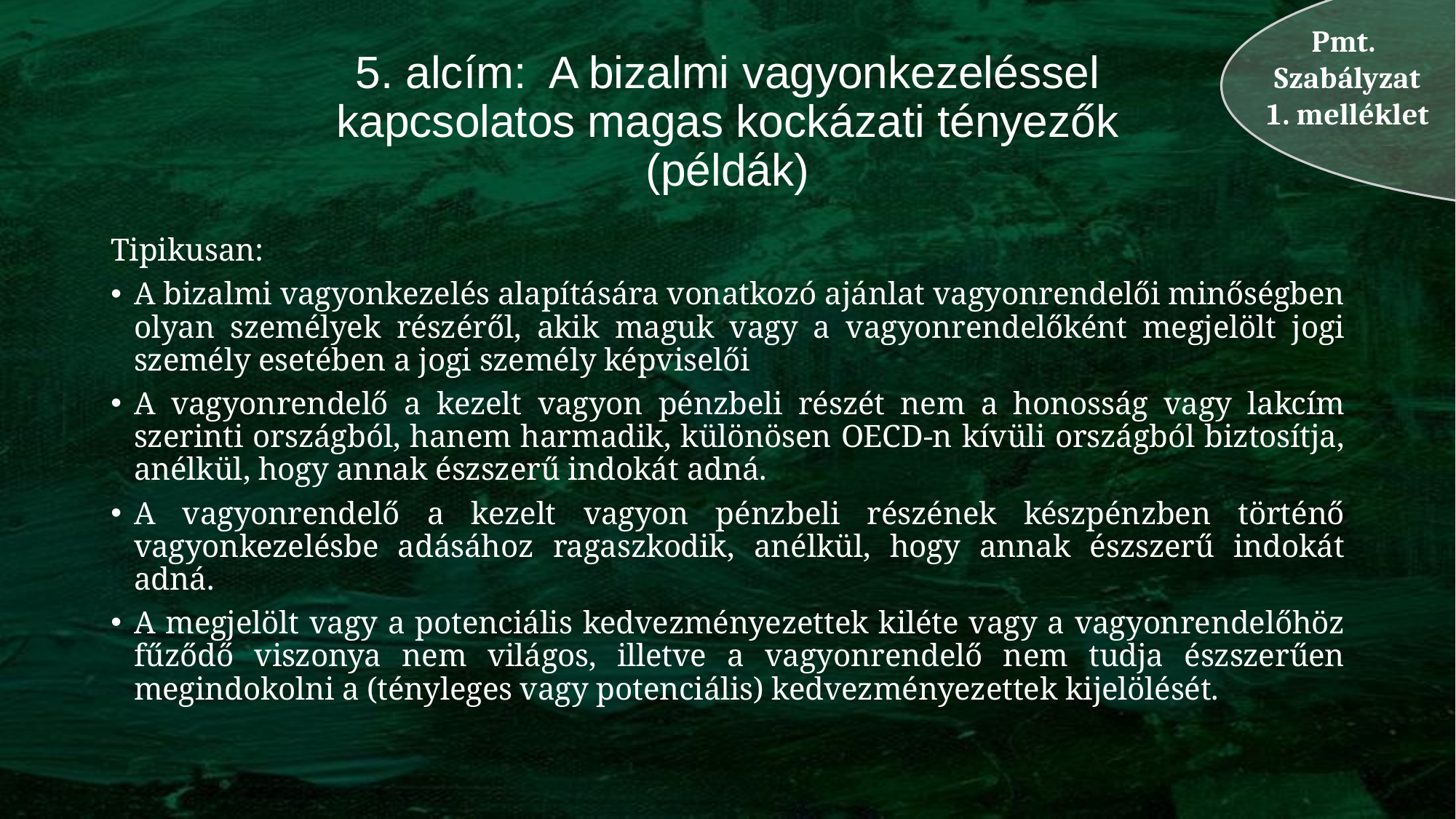

Pmt.
Szabályzat
1. melléklet
5. alcím:  A bizalmi vagyonkezeléssel kapcsolatos magas kockázati tényezők (példák)
Tipikusan:
A bizalmi vagyonkezelés alapítására vonatkozó ajánlat vagyonrendelői minőségben olyan személyek részéről, akik maguk vagy a vagyonrendelőként megjelölt jogi személy esetében a jogi személy képviselői
A vagyonrendelő a kezelt vagyon pénzbeli részét nem a honosság vagy lakcím szerinti országból, hanem harmadik, különösen OECD-n kívüli országból biztosítja, anélkül, hogy annak észszerű indokát adná.
A vagyonrendelő a kezelt vagyon pénzbeli részének készpénzben történő vagyonkezelésbe adásához ragaszkodik, anélkül, hogy annak észszerű indokát adná.
A megjelölt vagy a potenciális kedvezményezettek kiléte vagy a vagyonrendelőhöz fűződő viszonya nem világos, illetve a vagyonrendelő nem tudja észszerűen megindokolni a (tényleges vagy potenciális) kedvezményezettek kijelölését.